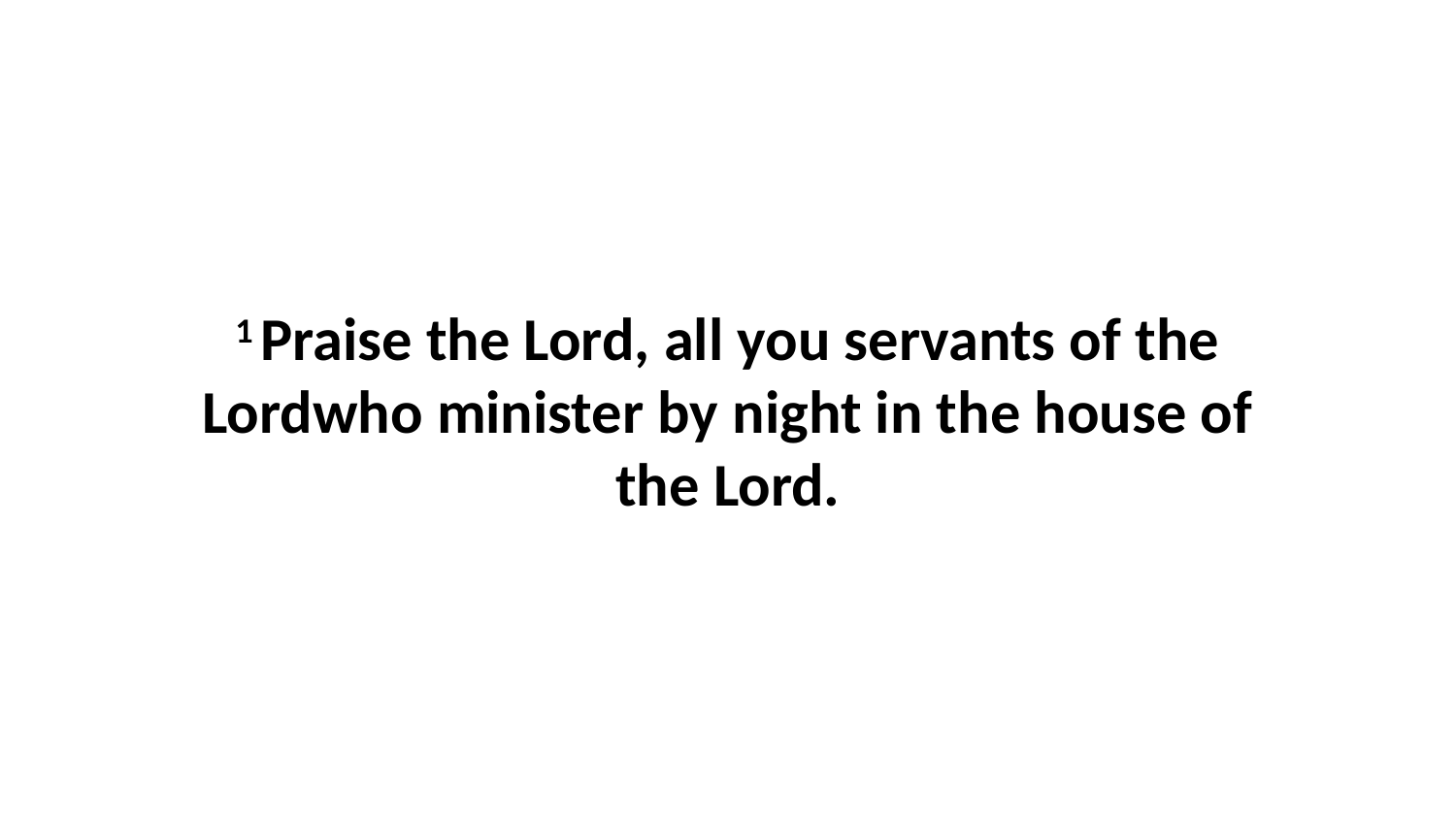

1 Praise the Lord, all you servants of the Lordwho minister by night in the house of the Lord.